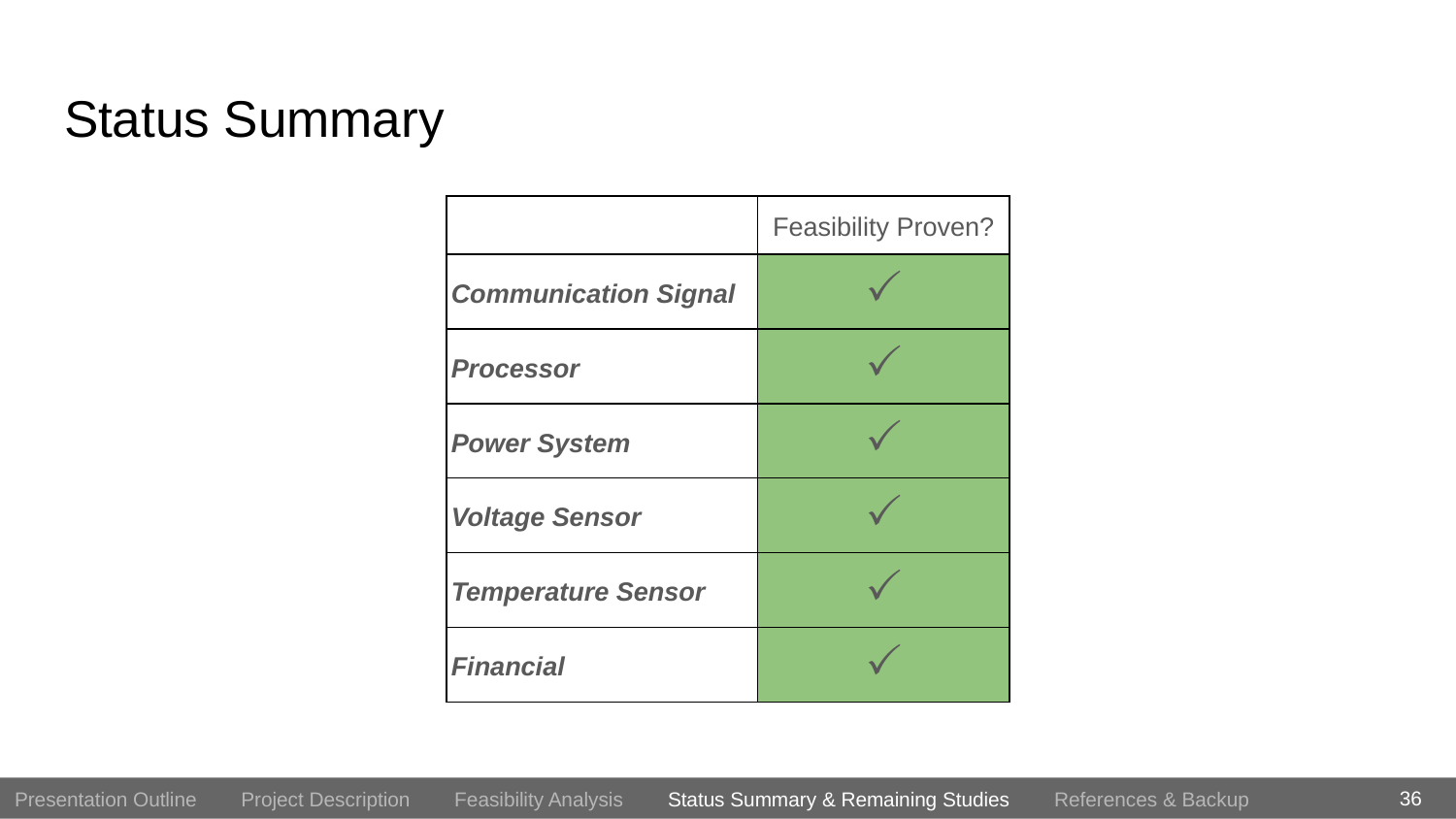

# Status Summary
|  | Feasibility Proven? |
| --- | --- |
| Communication Signal | 🗸 |
| Processor | 🗸 |
| Power System | 🗸 |
| Voltage Sensor | 🗸 |
| Temperature Sensor | 🗸 |
| Financial | 🗸 |
36
Presentation Outline        Project Description        Feasibility Analysis        Status Summary & Remaining Studies        References & Backup